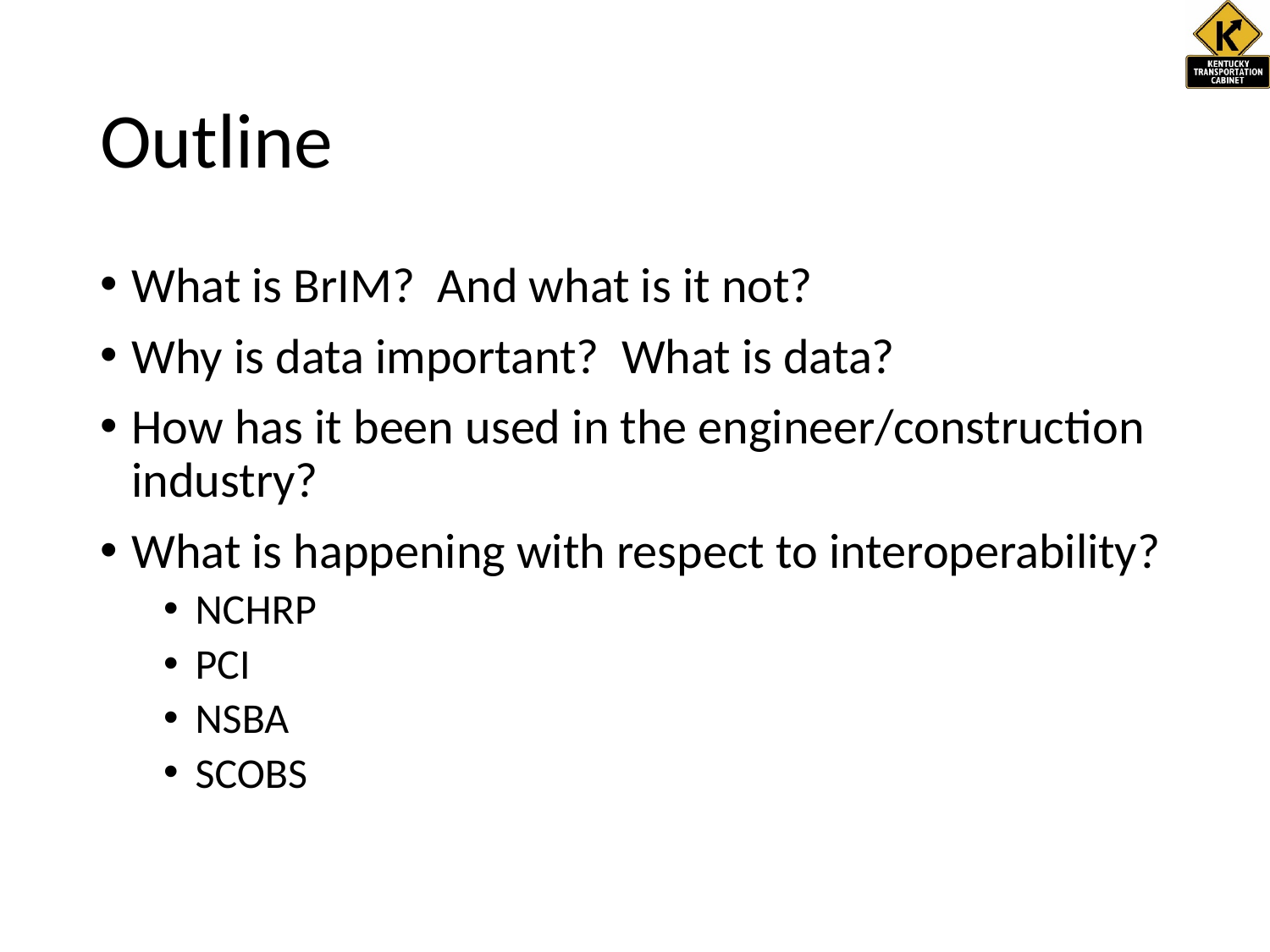

# Outline
What is BrIM?  And what is it not?
Why is data important?  What is data?
How has it been used in the engineer/construction industry?
What is happening with respect to interoperability?
NCHRP
PCI
NSBA
SCOBS